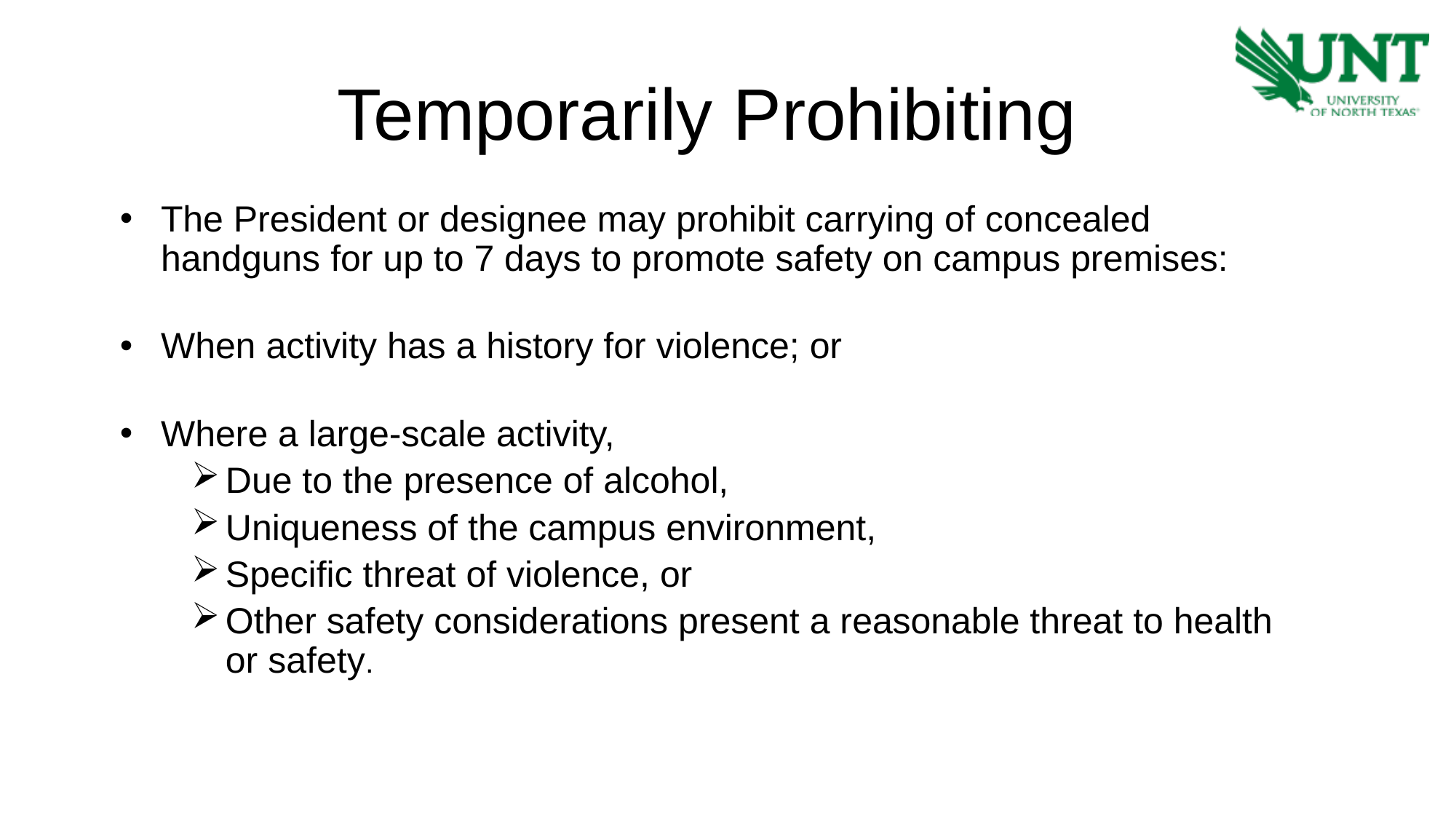

Temporarily Prohibiting
The President or designee may prohibit carrying of concealed handguns for up to 7 days to promote safety on campus premises:

When activity has a history for violence; or

Where a large-scale activity,
Due to the presence of alcohol,
Uniqueness of the campus environment,
Specific threat of violence, or
Other safety considerations present a reasonable threat to health or safety.